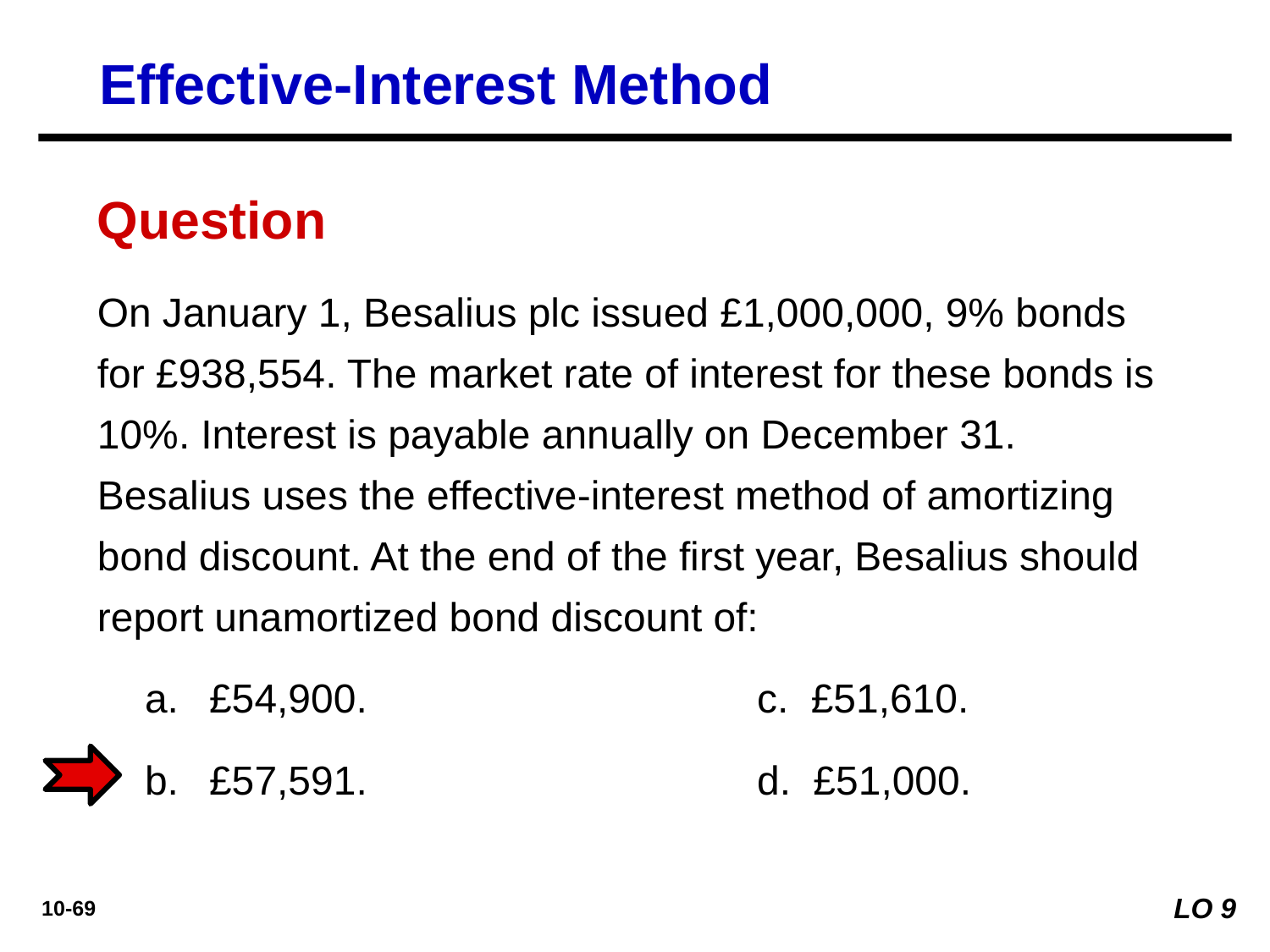

Effective-Interest Method

Question
On January 1, Besalius plc issued £1,000,000, 9% bonds for £938,554. The market rate of interest for these bonds is 10%. Interest is payable annually on December 31. Besalius uses the effective-interest method of amortizing bond discount. At the end of the first year, Besalius should report unamortized bond discount of:
£54,900.	c.  £51,610.
£57,591. 	d.  £51,000.

LO 9